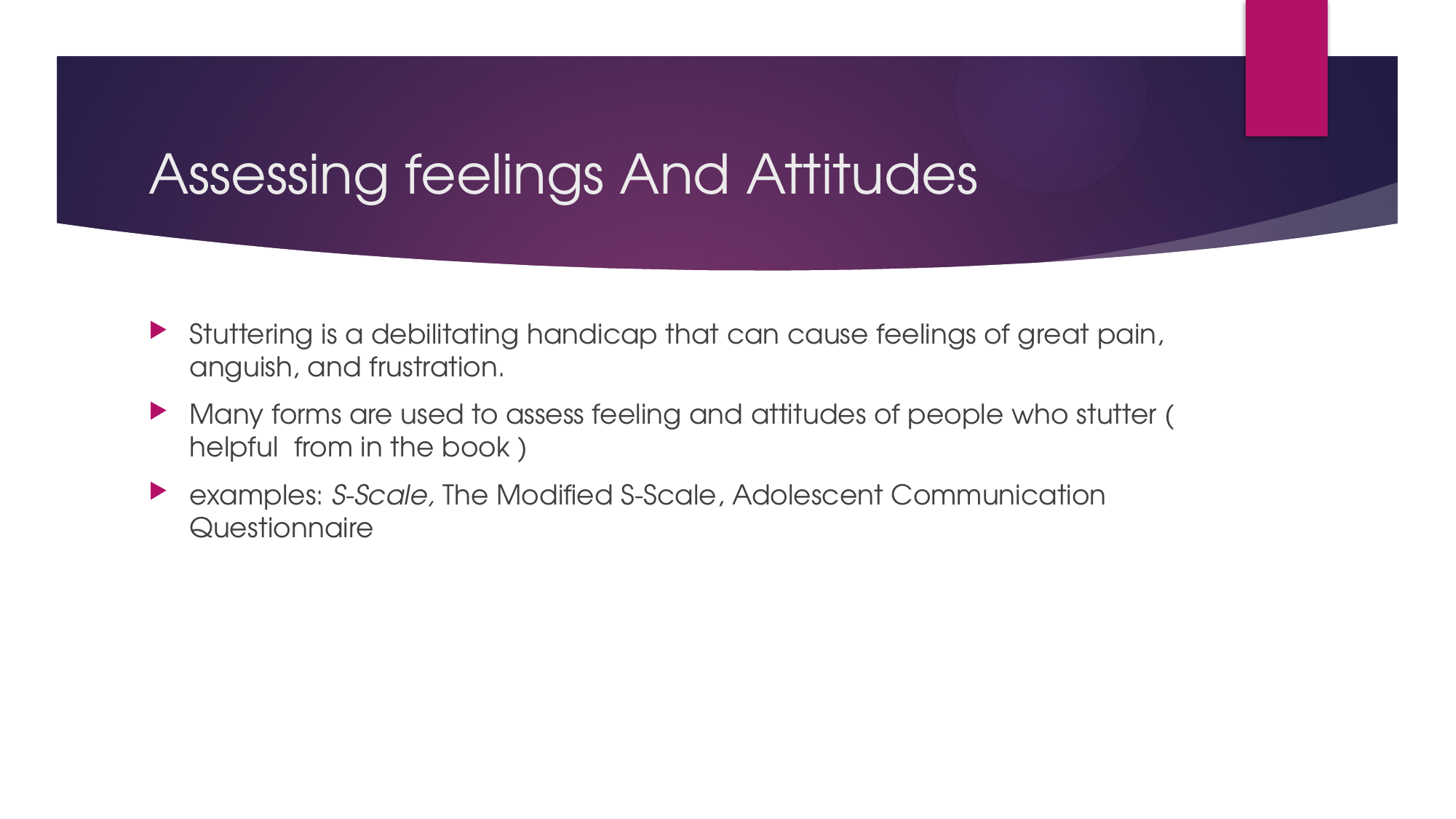

# Assessing feelings And Attitudes

Stuttering is a debilitating handicap that can cause feelings of great pain, anguish, and frustration.
Many forms are used to assess feeling and attitudes of people who stutter ( helpful  from in the book )
examples: S-Scale, The Modified S-Scale, Adolescent Communication Questionnaire